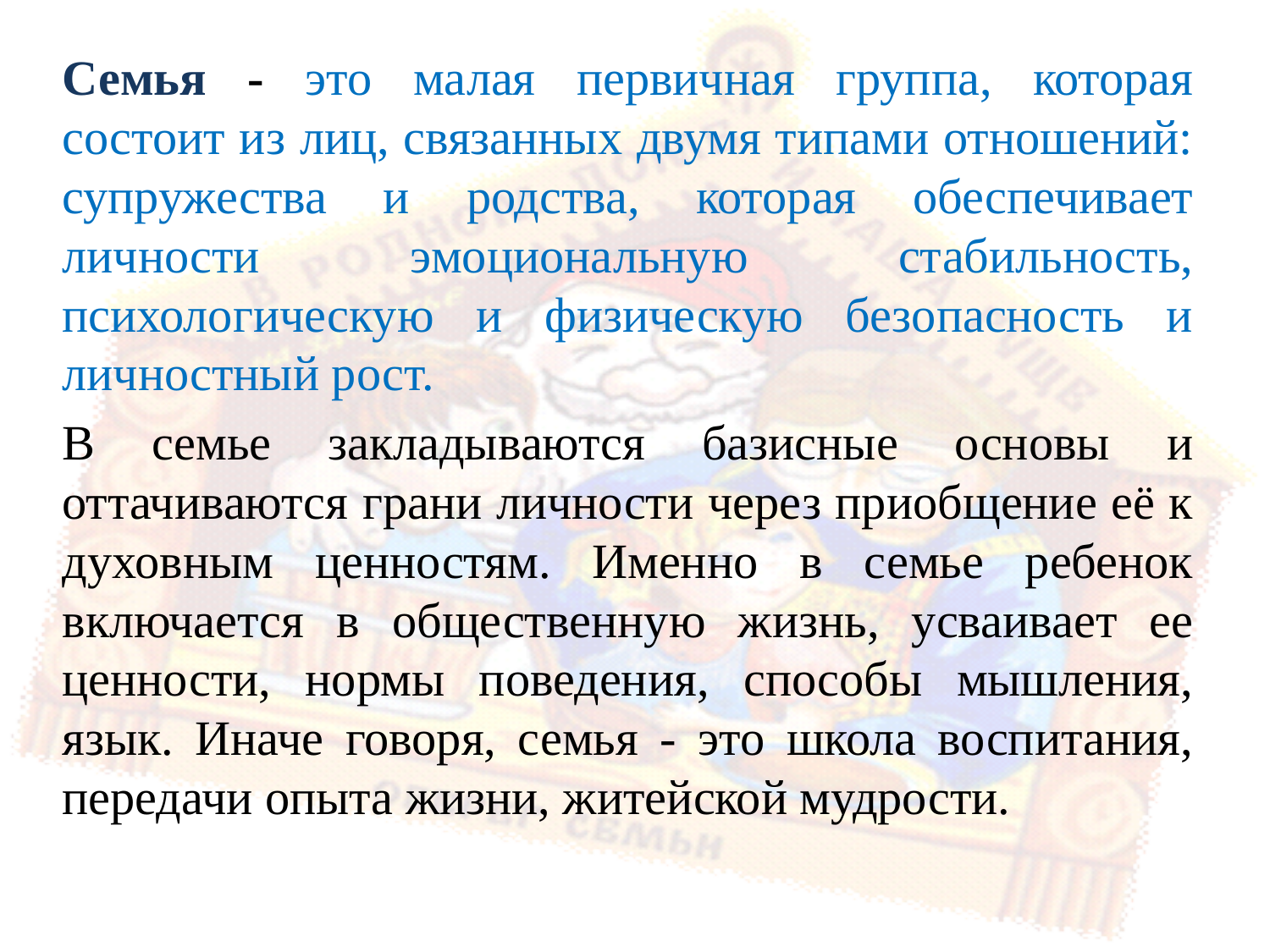

Семья - это малая первичная группа, которая состоит из лиц, связанных двумя типами отношений: супружества и родства, которая обеспечивает личности эмоциональную стабильность, психологическую и физическую безопасность и личностный рост.
В семье закладываются базисные основы и оттачиваются грани личности через приобщение её к духовным ценностям. Именно в семье ребенок включается в общественную жизнь, усваивает ее ценности, нормы поведения, способы мышления, язык. Иначе говоря, семья - это школа воспитания, передачи опыта жизни, житейской мудрости.